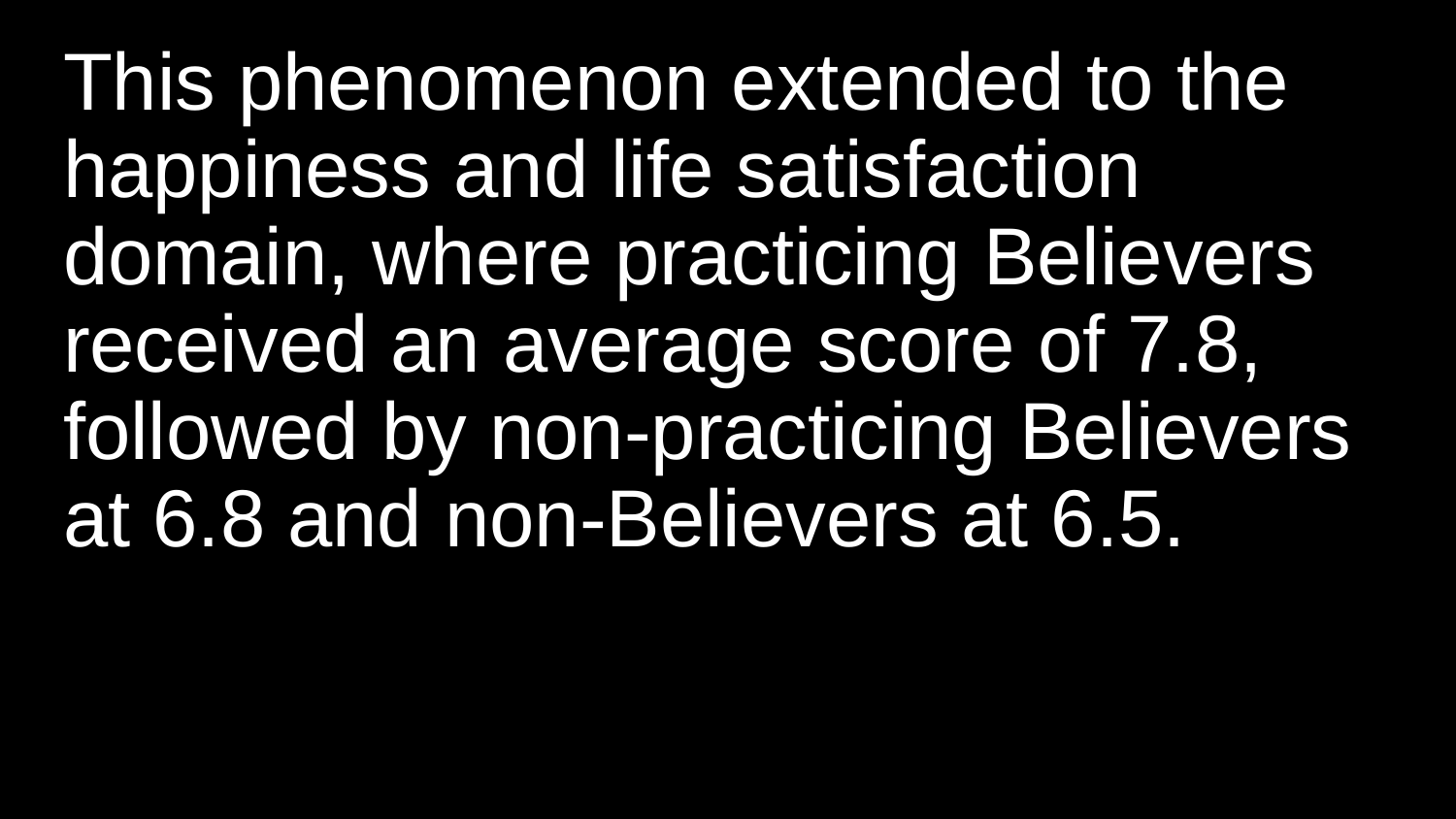

This phenomenon extended to the happiness and life satisfaction domain, where practicing Believers received an average score of 7.8, followed by non-practicing Believers at 6.8 and non-Believers at 6.5.